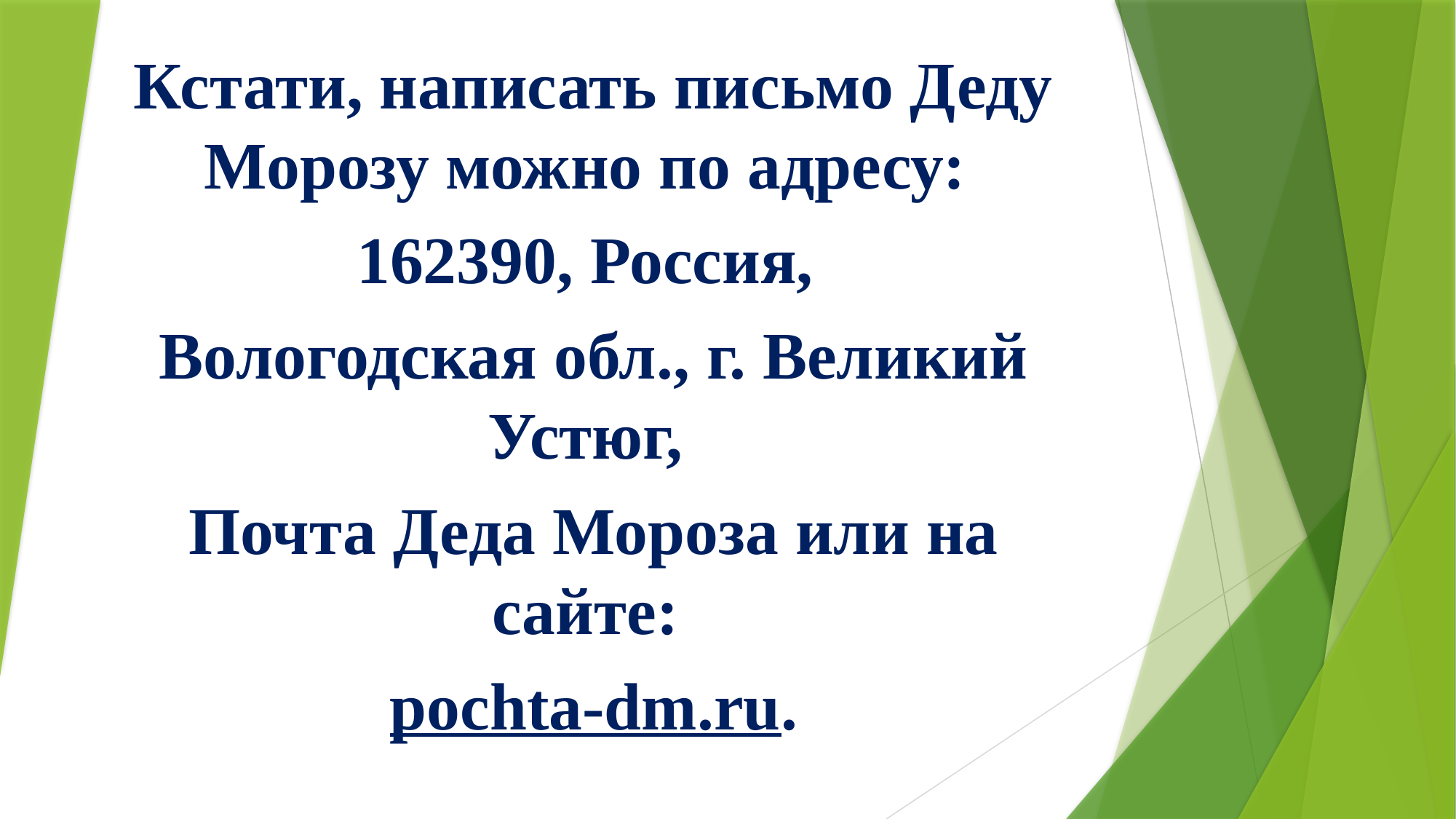

#
Кстати, написать письмо Деду Морозу можно по адресу:
162390, Россия,
Вологодская обл., г. Великий Устюг,
Почта Деда Мороза или на сайте:
pochta-dm.ru.